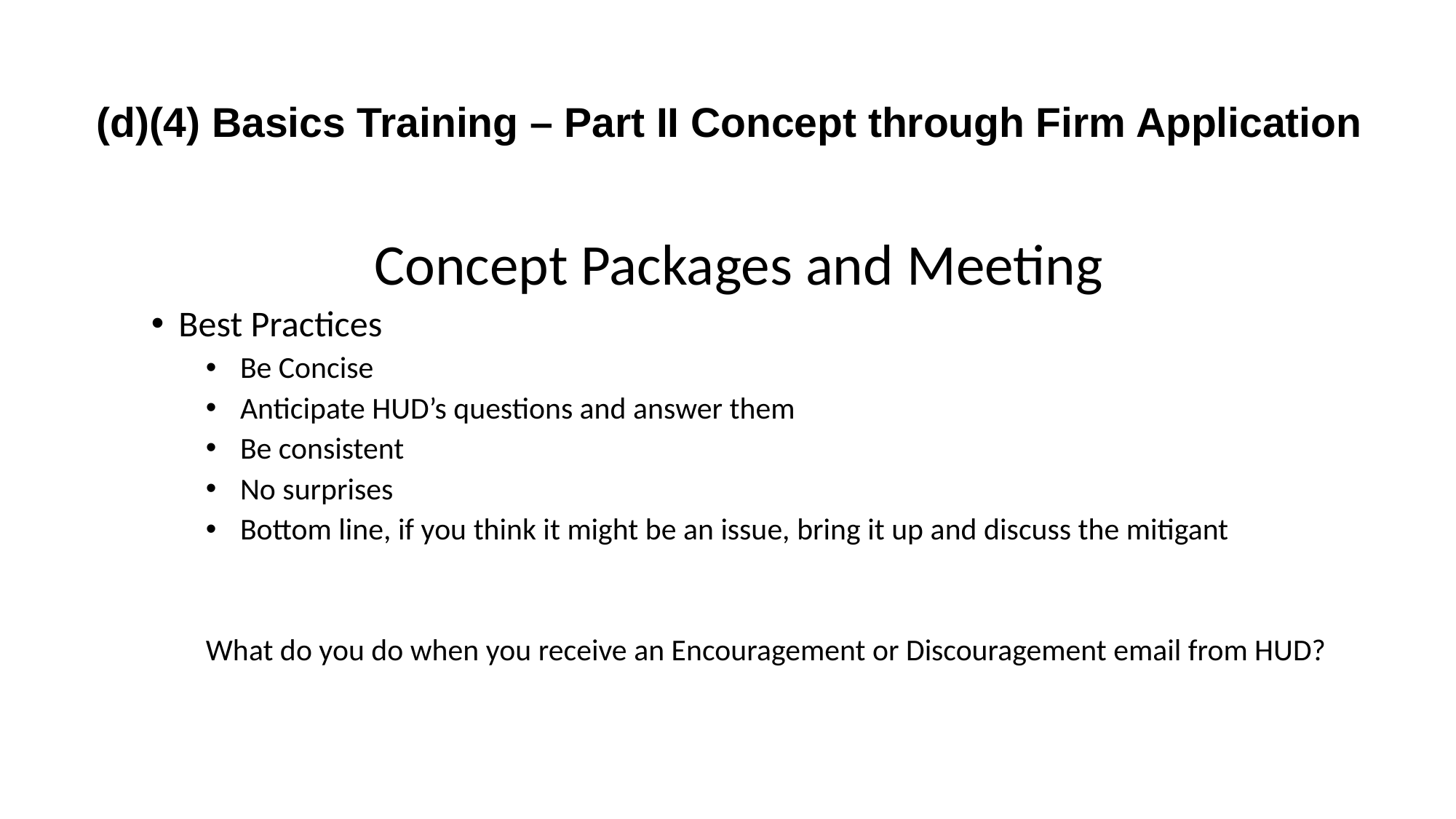

# (d)(4) Basics Training – Part II Concept through Firm Application
Concept Packages and Meeting
Best Practices
 Be Concise
 Anticipate HUD’s questions and answer them
 Be consistent
 No surprises
 Bottom line, if you think it might be an issue, bring it up and discuss the mitigant

What do you do when you receive an Encouragement or Discouragement email from HUD?